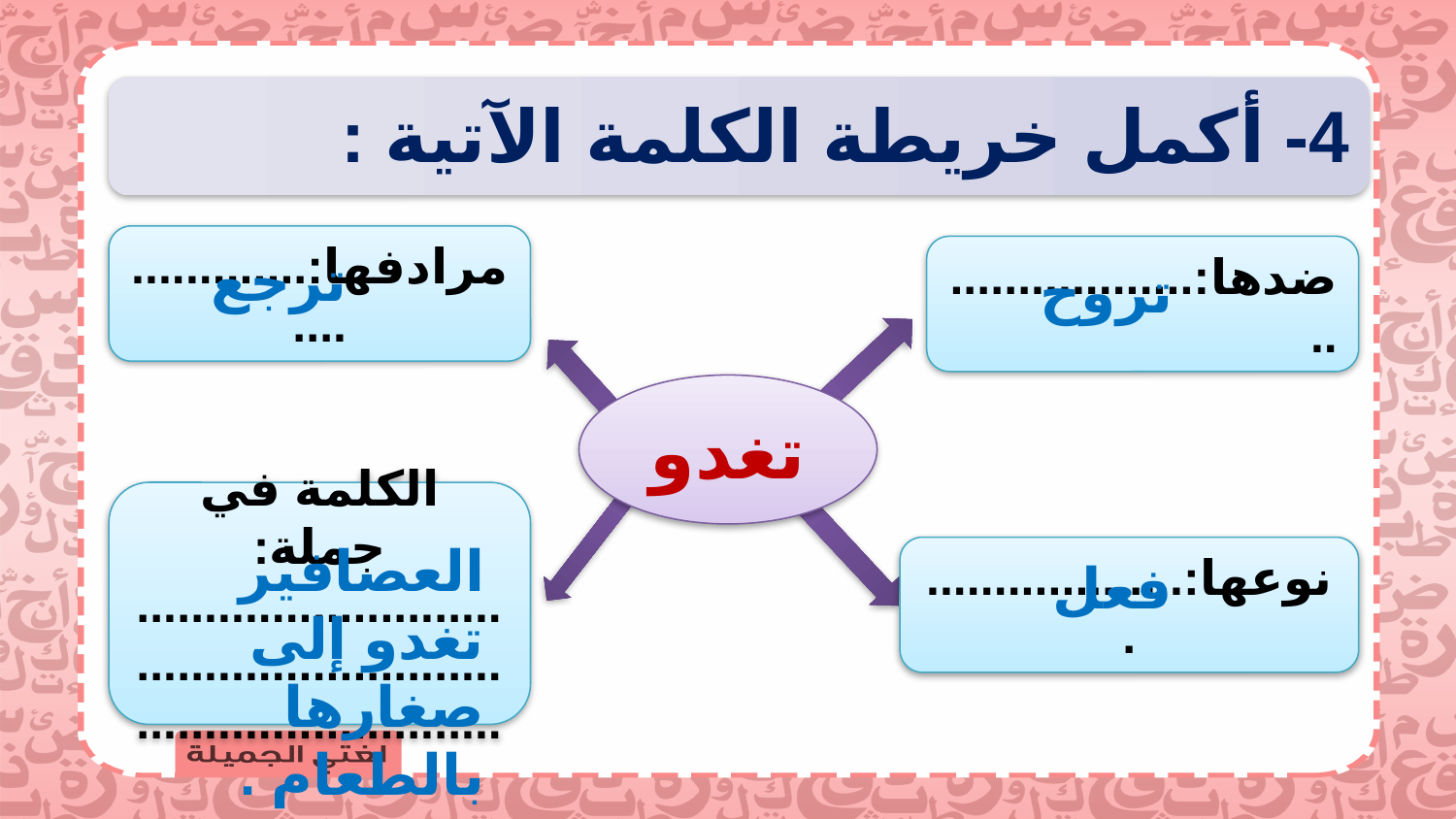

4- أكمل خريطة الكلمة الآتية :
مرادفها:.................
ضدها:....................
ترجع
تروح

تغدو

الكلمة في جملة:
.................................................................................
العصافير تغدو إلى صغارها بالطعام .
نوعها:....................
فعل